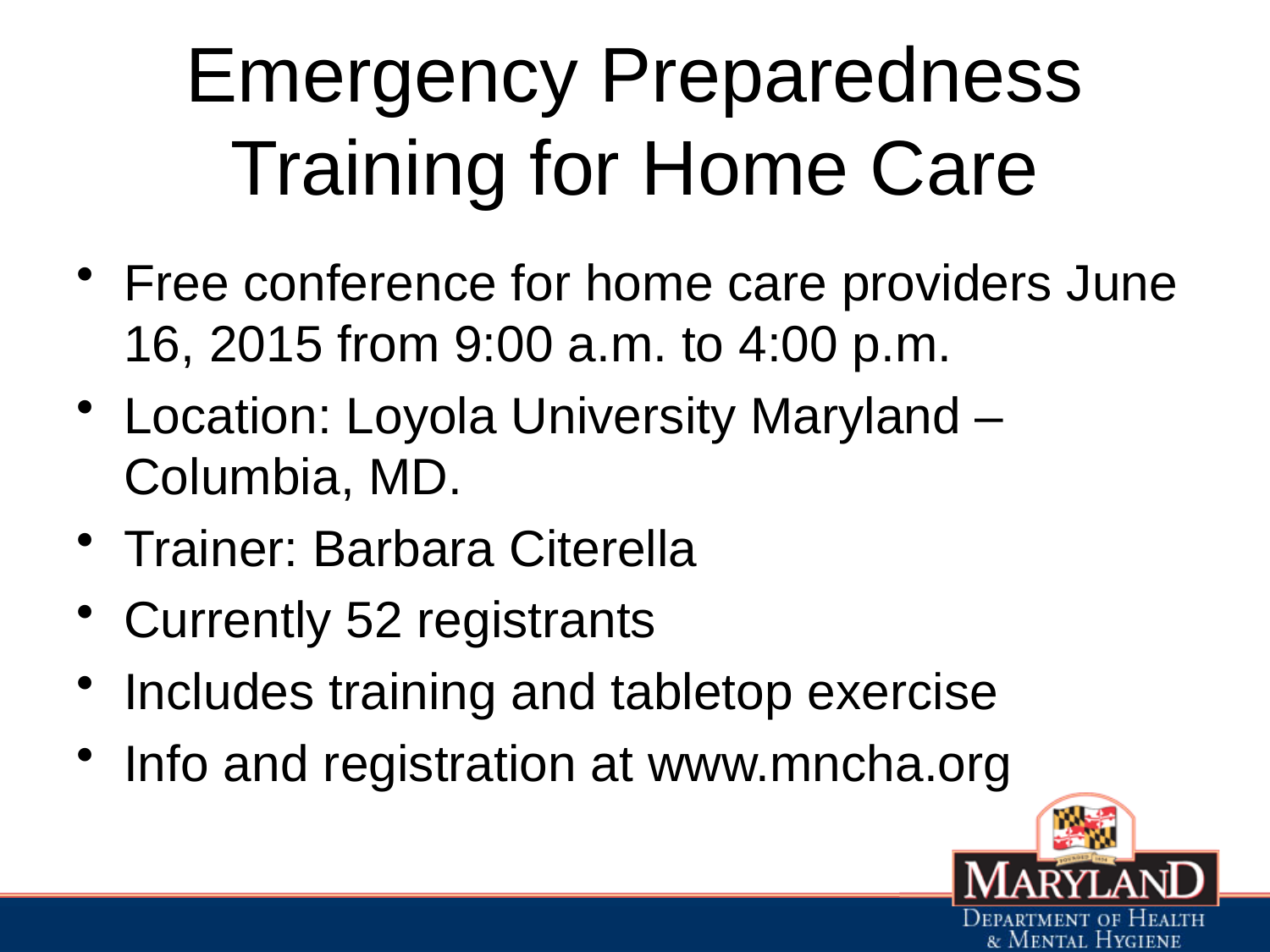

# Emergency Preparedness Training for Home Care
Free conference for home care providers June 16, 2015 from 9:00 a.m. to 4:00 p.m.
Location: Loyola University Maryland – Columbia, MD.
Trainer: Barbara Citerella
Currently 52 registrants
Includes training and tabletop exercise
Info and registration at www.mncha.org